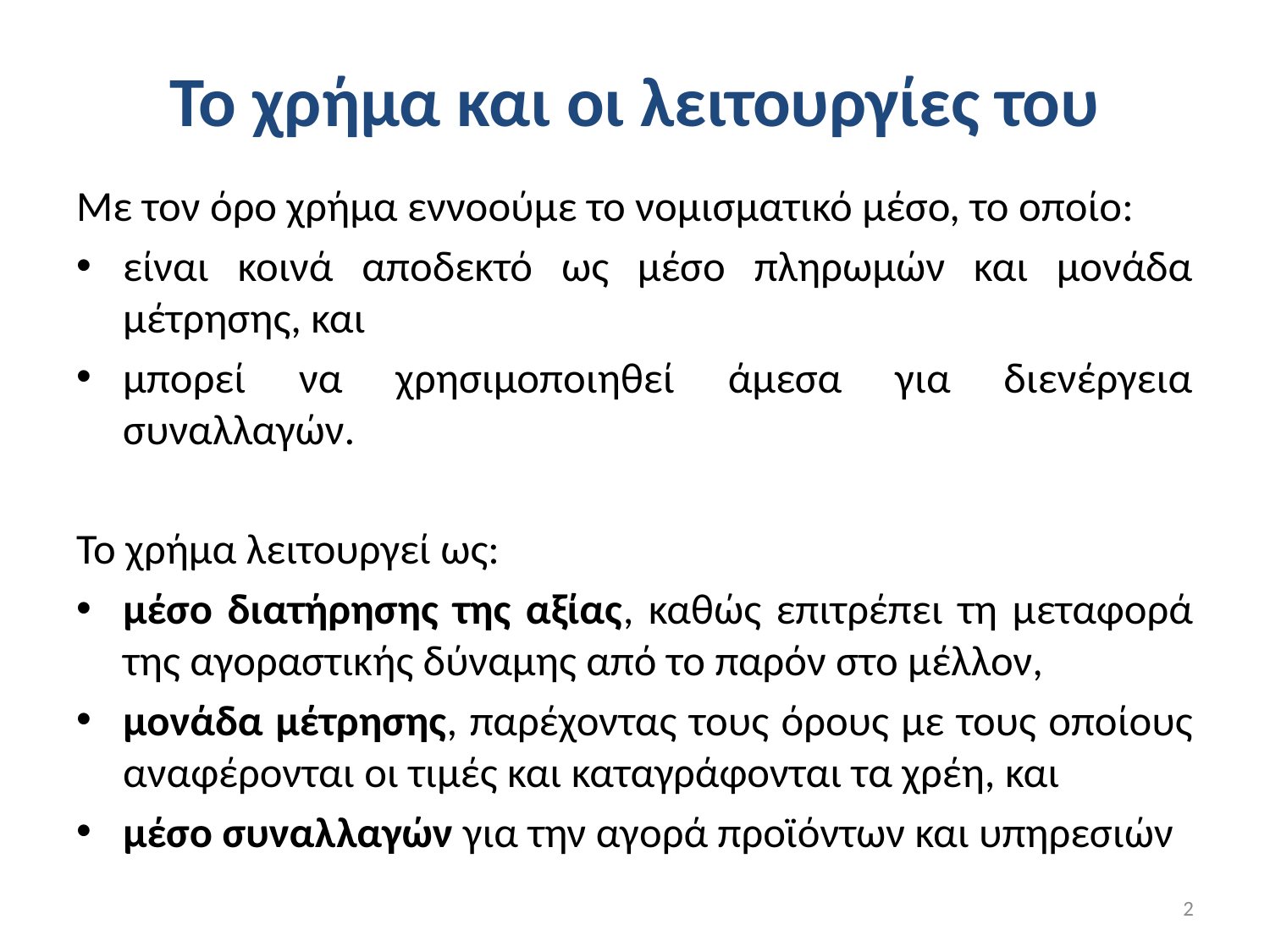

# Το χρήμα και οι λειτουργίες του
Με τον όρο χρήμα εννοούμε το νομισματικό μέσο, το οποίο:
είναι κοινά αποδεκτό ως μέσο πληρωμών και μονάδα μέτρησης, και
μπορεί να χρησιμοποιηθεί άμεσα για διενέργεια συναλλαγών.

Το χρήμα λειτουργεί ως:
μέσο διατήρησης της αξίας, καθώς επιτρέπει τη μεταφορά της αγοραστικής δύναμης από το παρόν στο μέλλον,
μονάδα μέτρησης, παρέχοντας τους όρους με τους οποίους αναφέρονται οι τιμές και καταγράφονται τα χρέη, και
μέσο συναλλαγών για την αγορά προϊόντων και υπηρεσιών

2